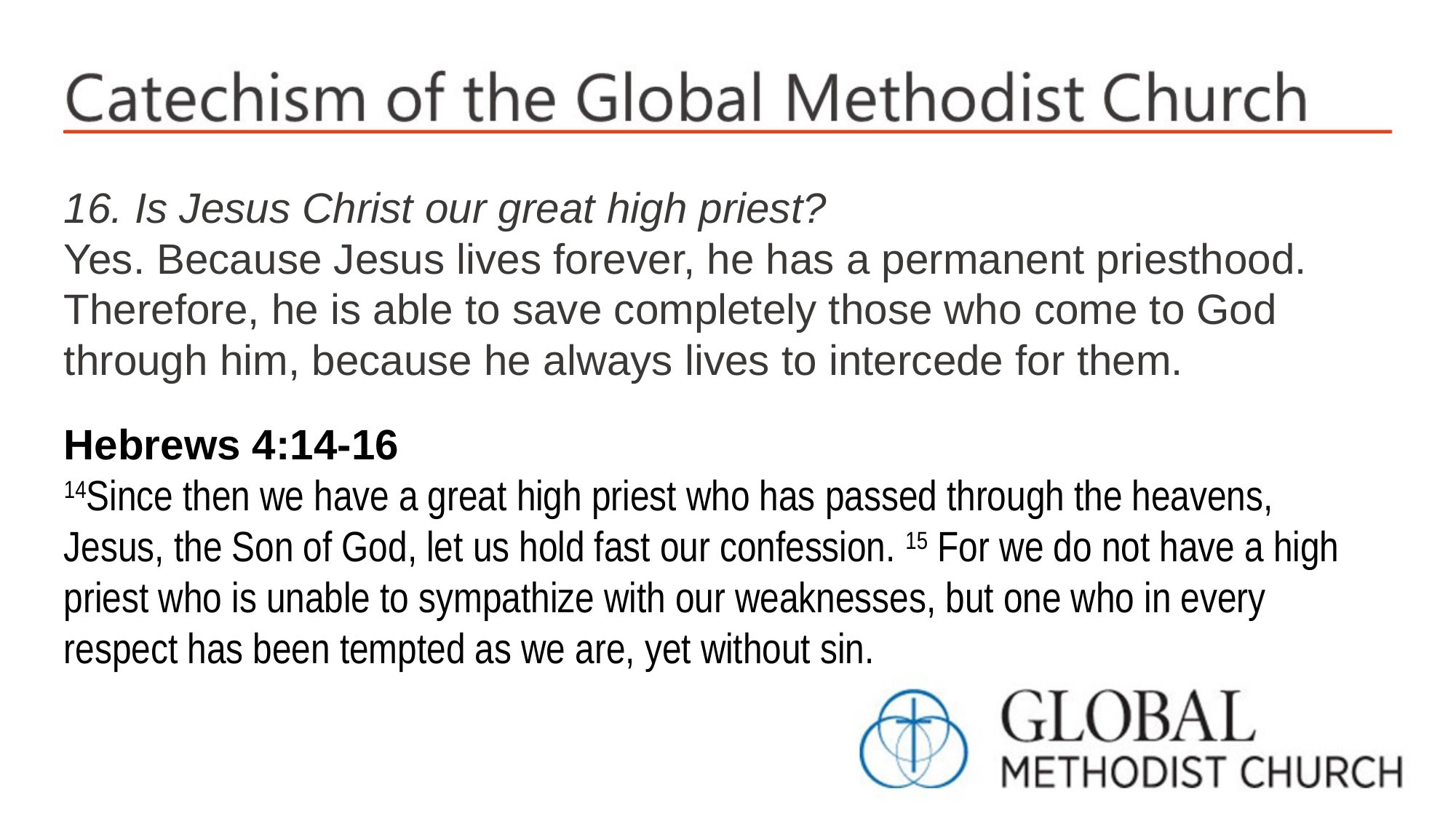

16. Is Jesus Christ our great high priest?
Yes. Because Jesus lives forever, he has a permanent priesthood. Therefore, he is able to save completely those who come to God through him, because he always lives to intercede for them.
Hebrews 4:14-16
14Since then we have a great high priest who has passed through the heavens, Jesus, the Son of God, let us hold fast our confession. 15 For we do not have a high priest who is unable to sympathize with our weaknesses, but one who in every respect has been tempted as we are, yet without sin.